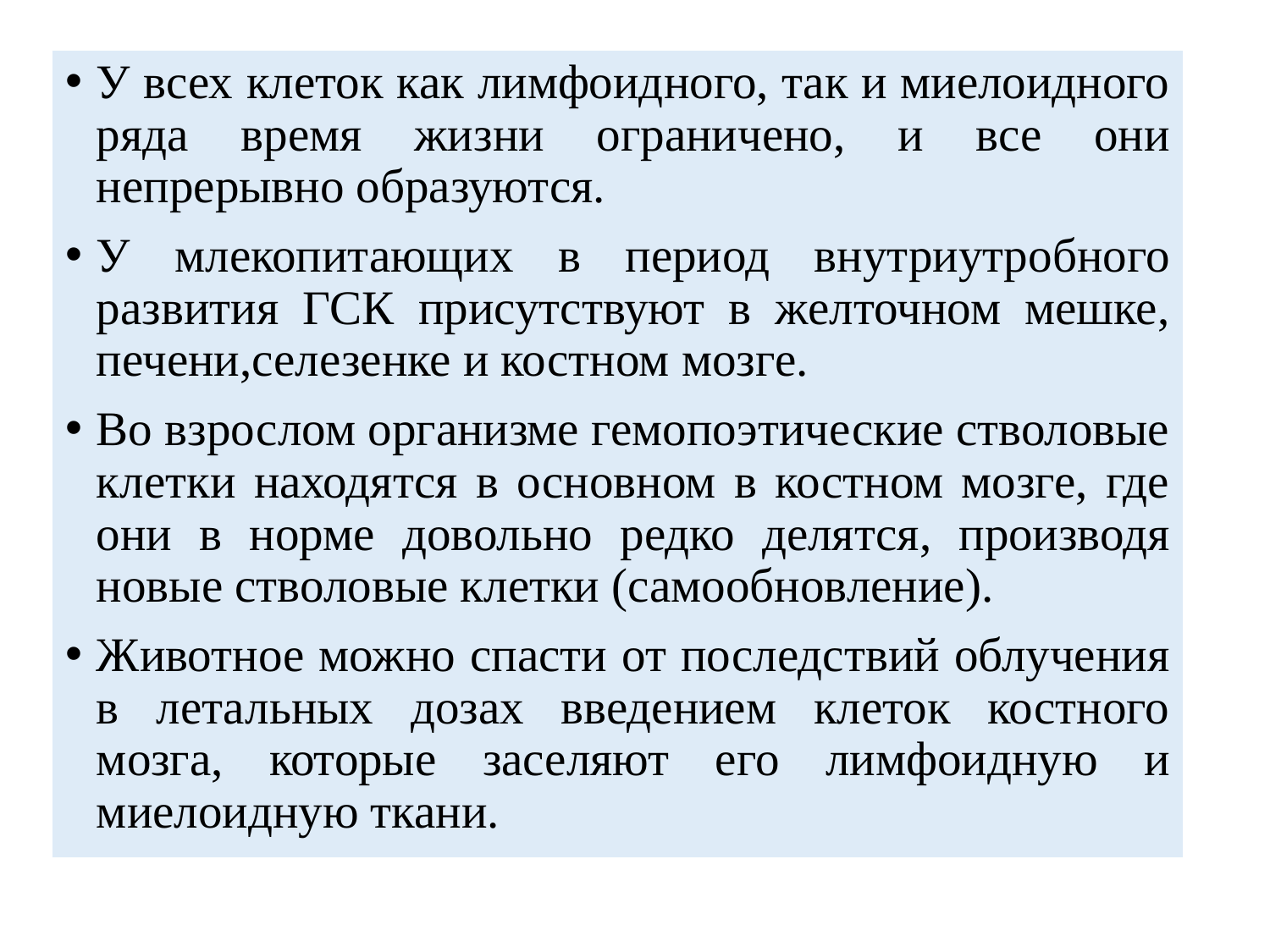

У всех клеток как лимфоидного, так и миелоидного ряда время жизни ограничено, и все они непрерывно образуются.
У млекопитающих в период внутриутробного развития ГСК присутствуют в желточном мешке, печени,селезенке и костном мозге.
Во взрослом организме гемопоэтические стволовые клетки находятся в основном в костном мозге, где они в норме довольно редко делятся, производя новые стволовые клетки (самообновление).
Животное можно спасти от последствий облучения в летальных дозах введением клеток костного мозга, которые заселяют его лимфоидную и миелоидную ткани.

#